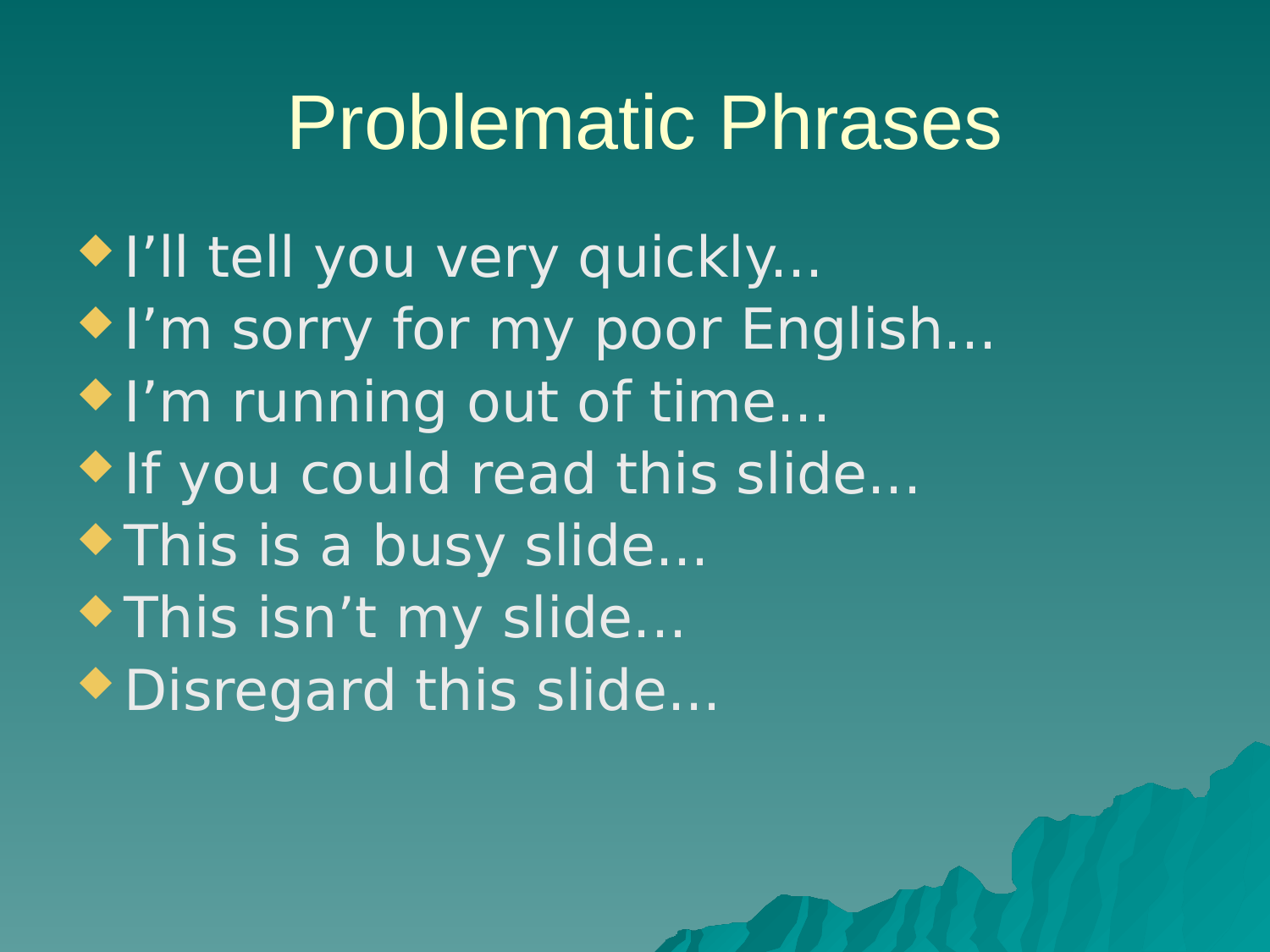

# Problematic Phrases
I’ll tell you very quickly...
I’m sorry for my poor English...
I’m running out of time...
If you could read this slide...
This is a busy slide...
This isn’t my slide...
Disregard this slide...